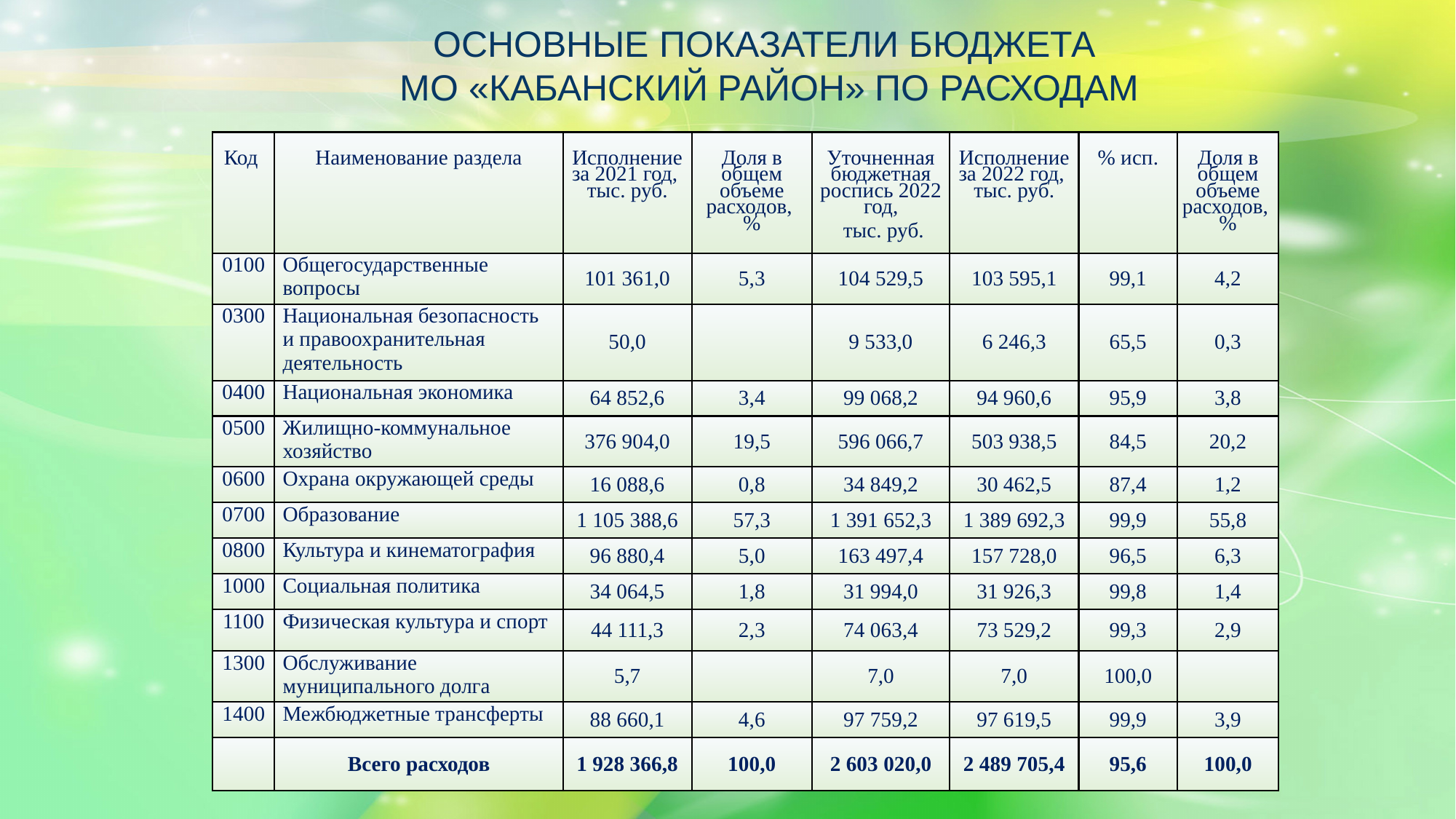

Основные показатели бюджета
МО «Кабанский район» по расходам
| Код | Наименование раздела | Исполнение за 2021 год, тыс. руб. | Доля в общем объеме расходов, % | Уточненная бюджетная роспись 2022 год, тыс. руб. | Исполнение за 2022 год, тыс. руб. | % исп. | Доля в общем объеме расходов, % |
| --- | --- | --- | --- | --- | --- | --- | --- |
| 0100 | Общегосударственные вопросы | 101 361,0 | 5,3 | 104 529,5 | 103 595,1 | 99,1 | 4,2 |
| 0300 | Национальная безопасность и правоохранительная деятельность | 50,0 |  | 9 533,0 | 6 246,3 | 65,5 | 0,3 |
| 0400 | Национальная экономика | 64 852,6 | 3,4 | 99 068,2 | 94 960,6 | 95,9 | 3,8 |
| 0500 | Жилищно-коммунальное хозяйство | 376 904,0 | 19,5 | 596 066,7 | 503 938,5 | 84,5 | 20,2 |
| 0600 | Охрана окружающей среды | 16 088,6 | 0,8 | 34 849,2 | 30 462,5 | 87,4 | 1,2 |
| 0700 | Образование | 1 105 388,6 | 57,3 | 1 391 652,3 | 1 389 692,3 | 99,9 | 55,8 |
| 0800 | Культура и кинематография | 96 880,4 | 5,0 | 163 497,4 | 157 728,0 | 96,5 | 6,3 |
| 1000 | Социальная политика | 34 064,5 | 1,8 | 31 994,0 | 31 926,3 | 99,8 | 1,4 |
| 1100 | Физическая культура и спорт | 44 111,3 | 2,3 | 74 063,4 | 73 529,2 | 99,3 | 2,9 |
| 1300 | Обслуживание муниципального долга | 5,7 |  | 7,0 | 7,0 | 100,0 |  |
| 1400 | Межбюджетные трансферты | 88 660,1 | 4,6 | 97 759,2 | 97 619,5 | 99,9 | 3,9 |
|  | Всего расходов | 1 928 366,8 | 100,0 | 2 603 020,0 | 2 489 705,4 | 95,6 | 100,0 |